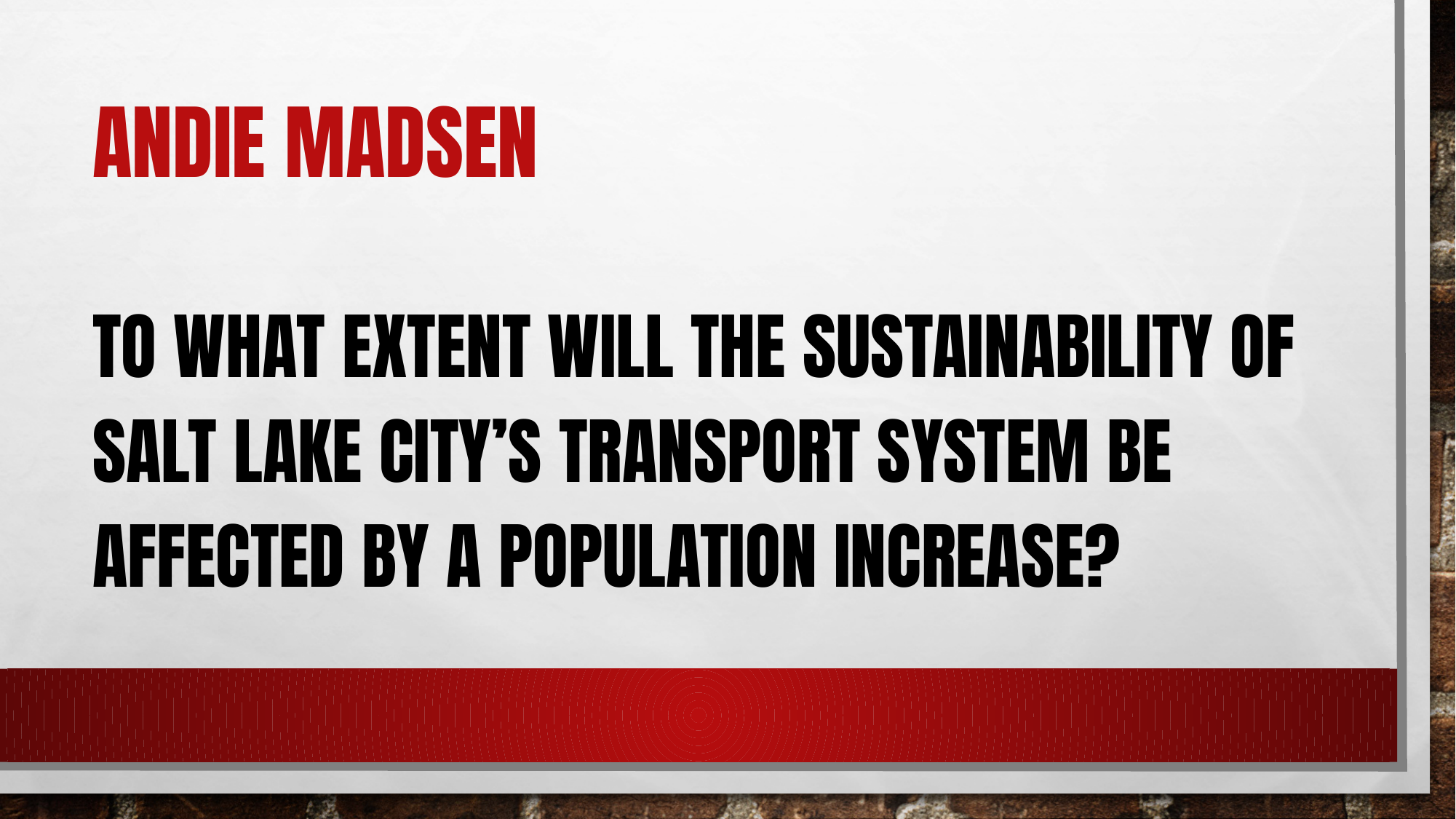

# Andie Madsen
To what extent will the sustainability of salt lake city’s transport system be affected by a population increase?